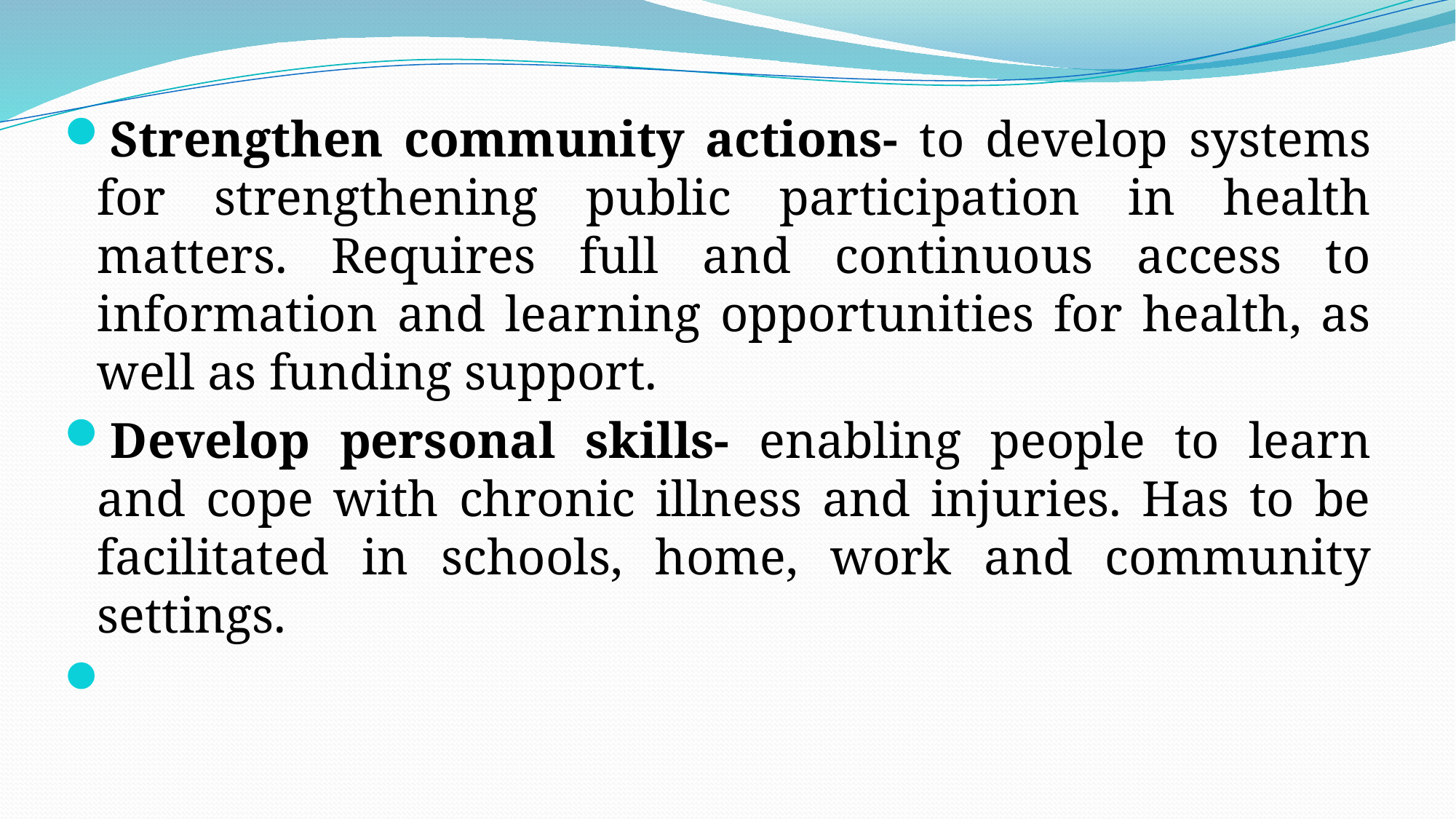

Strengthen community actions- to develop systems for strengthening public participation in health matters. Requires full and continuous access to information and learning opportunities for health, as well as funding support.
Develop personal skills- enabling people to learn and cope with chronic illness and injuries. Has to be facilitated in schools, home, work and community settings.